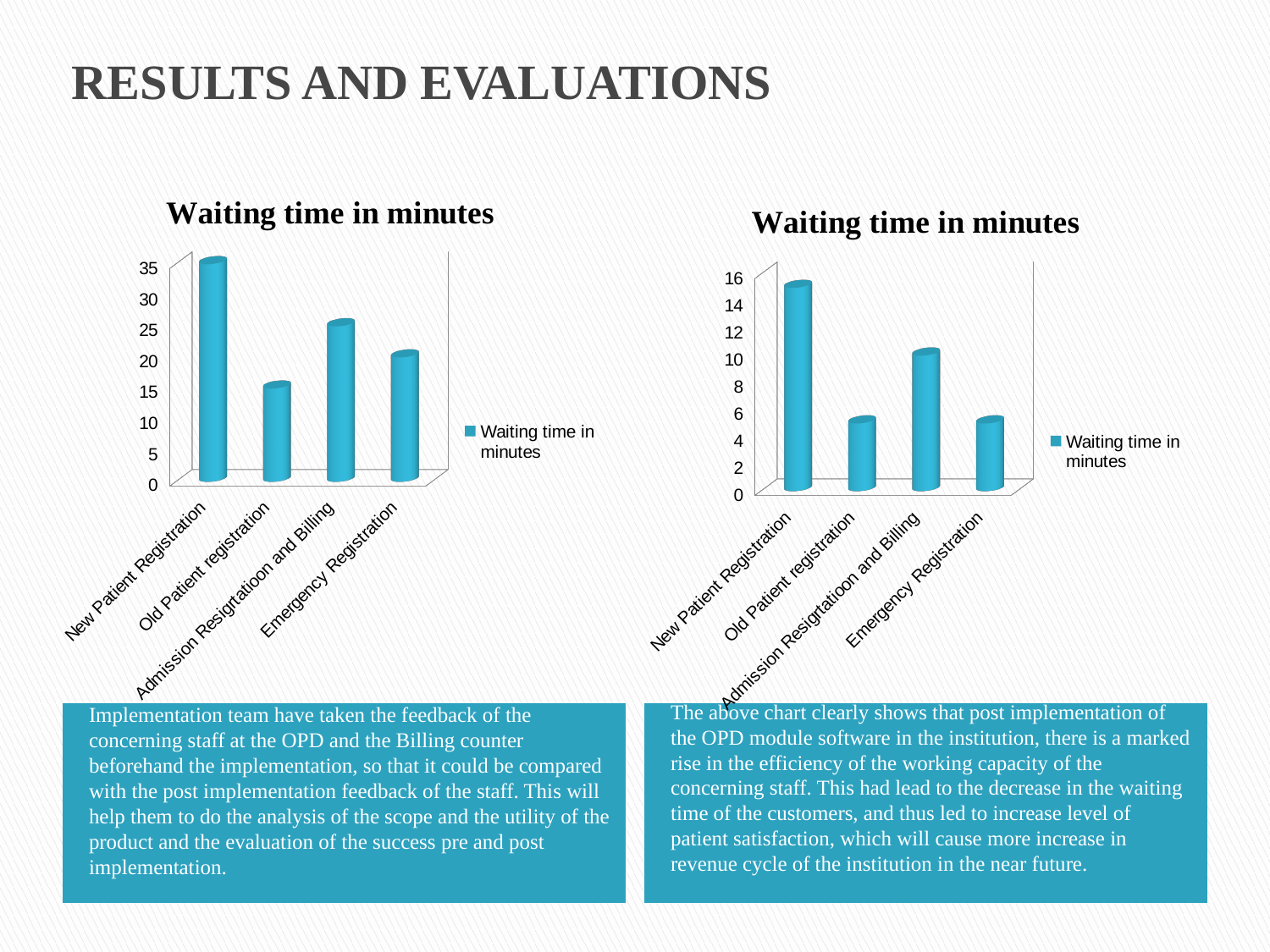

# RESULTS AND EVALUATIONS

[unsupported chart]

[unsupported chart]

Implementation team have taken the feedback of the concerning staff at the OPD and the Billing counter beforehand the implementation, so that it could be compared with the post implementation feedback of the staff. This will help them to do the analysis of the scope and the utility of the product and the evaluation of the success pre and post implementation.

The above chart clearly shows that post implementation of the OPD module software in the institution, there is a marked rise in the efficiency of the working capacity of the concerning staff. This had lead to the decrease in the waiting time of the customers, and thus led to increase level of patient satisfaction, which will cause more increase in revenue cycle of the institution in the near future.